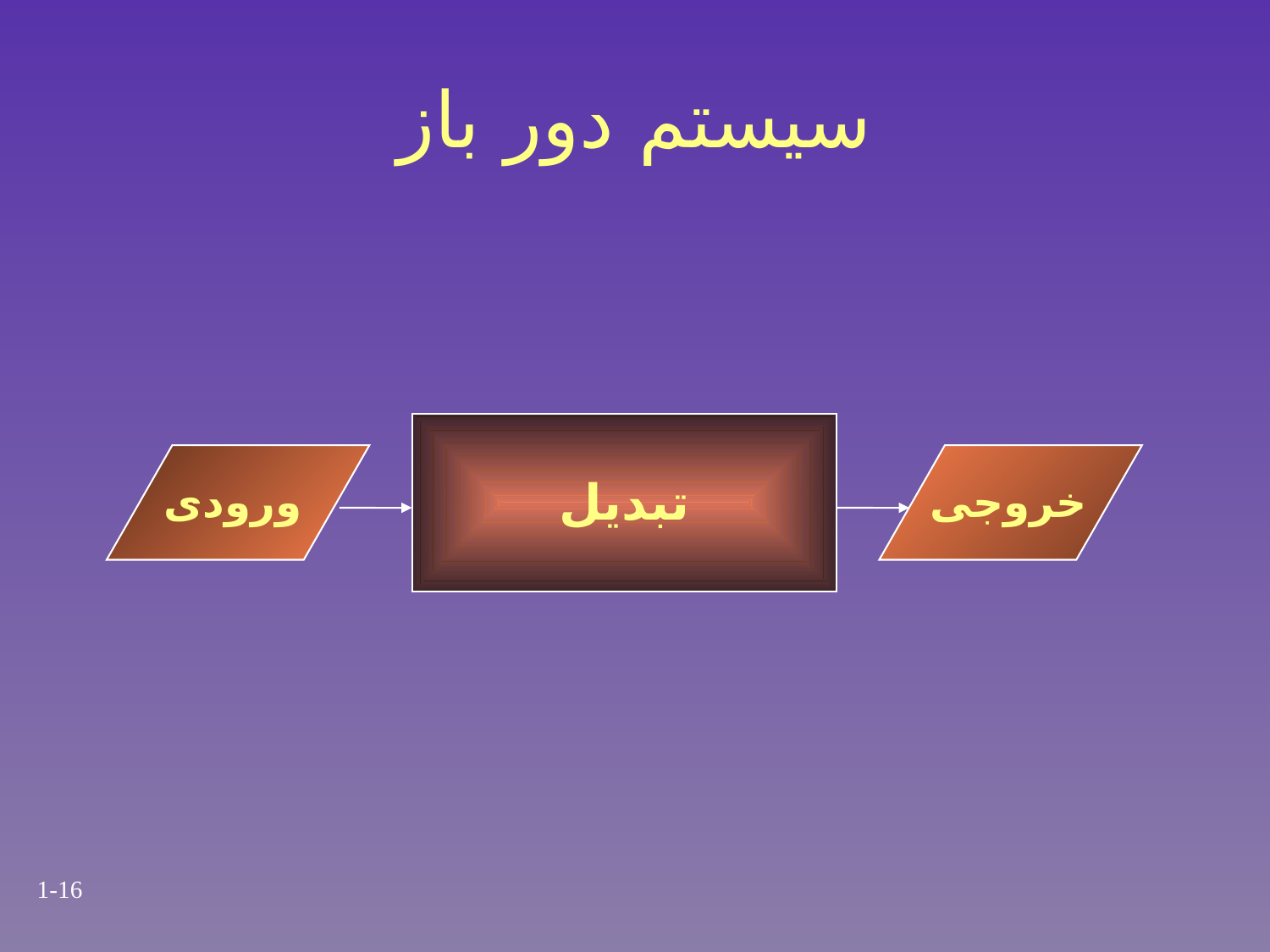

# سیستم دور باز

تبدیل
ورودی
خروجی

1-16